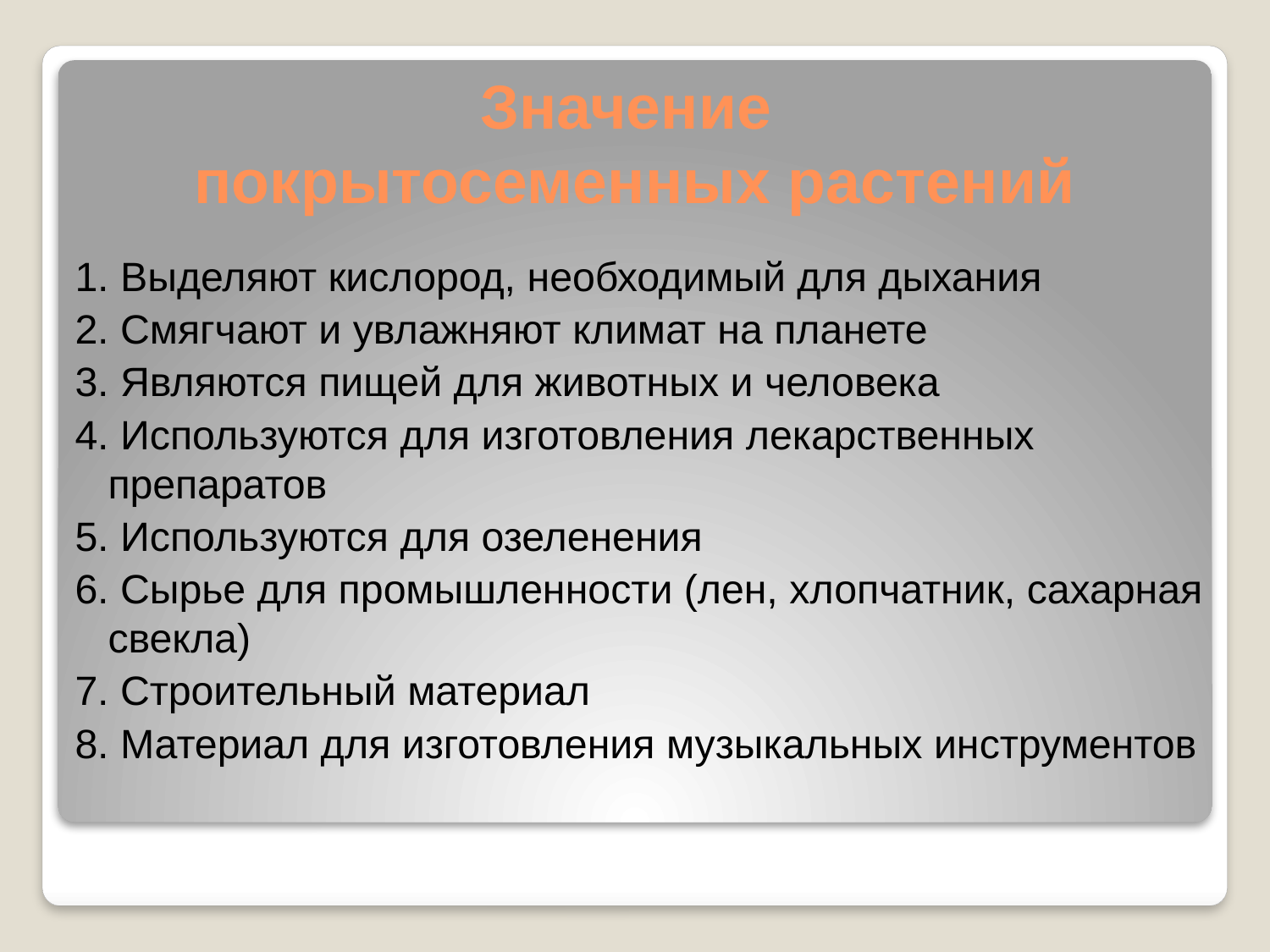

# Значение покрытосеменных растений
1. Выделяют кислород, необходимый для дыхания
2. Смягчают и увлажняют климат на планете
3. Являются пищей для животных и человека
4. Используются для изготовления лекарственных препаратов
5. Используются для озеленения
6. Сырье для промышленности (лен, хлопчатник, сахарная свекла)
7. Строительный материал
8. Материал для изготовления музыкальных инструментов